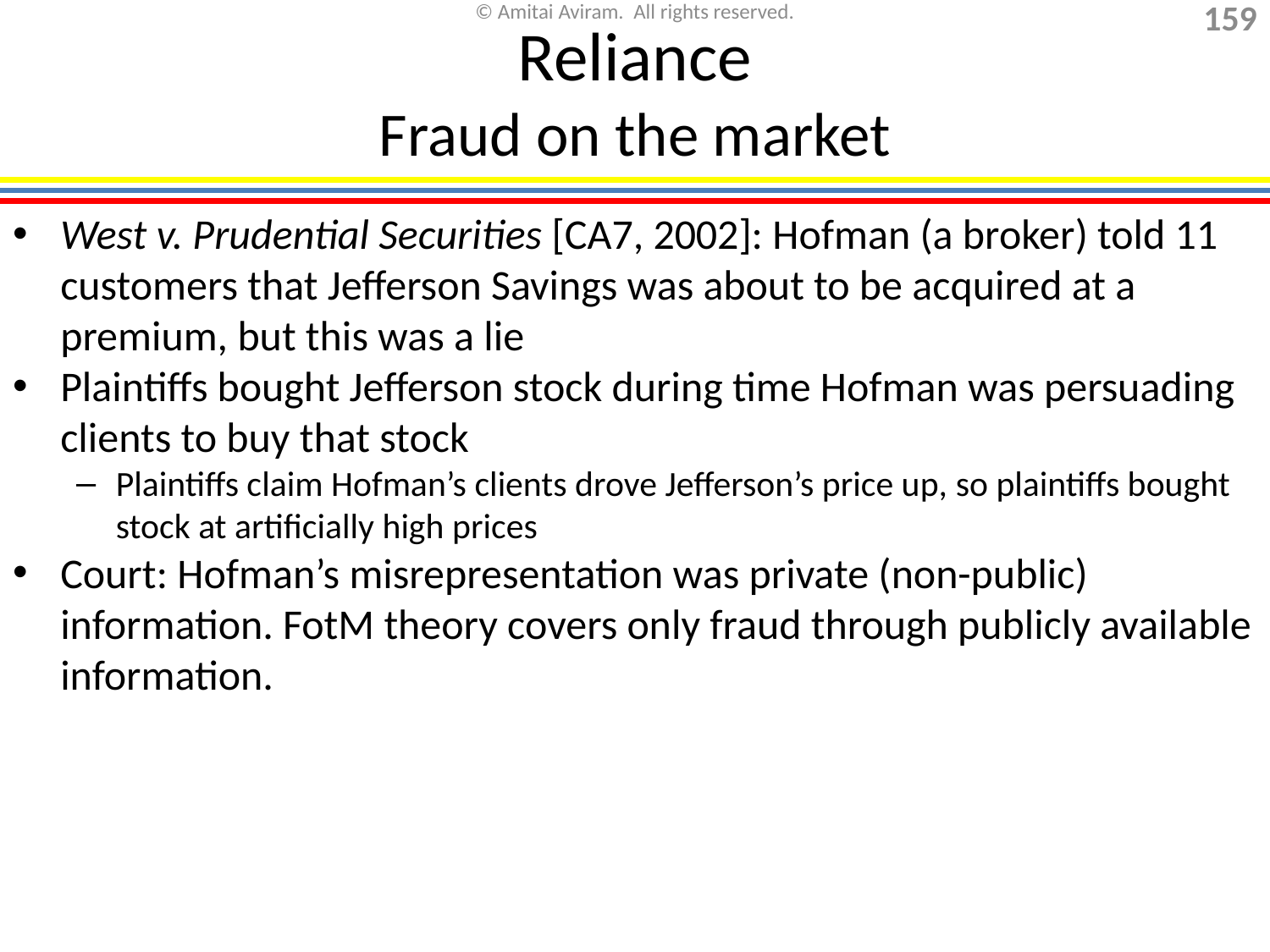

Reliance
Fraud on the market
West v. Prudential Securities [CA7, 2002]: Hofman (a broker) told 11 customers that Jefferson Savings was about to be acquired at a premium, but this was a lie
Plaintiffs bought Jefferson stock during time Hofman was persuading clients to buy that stock
Plaintiffs claim Hofman’s clients drove Jefferson’s price up, so plaintiffs bought stock at artificially high prices
Court: Hofman’s misrepresentation was private (non-public) information. FotM theory covers only fraud through publicly available information.